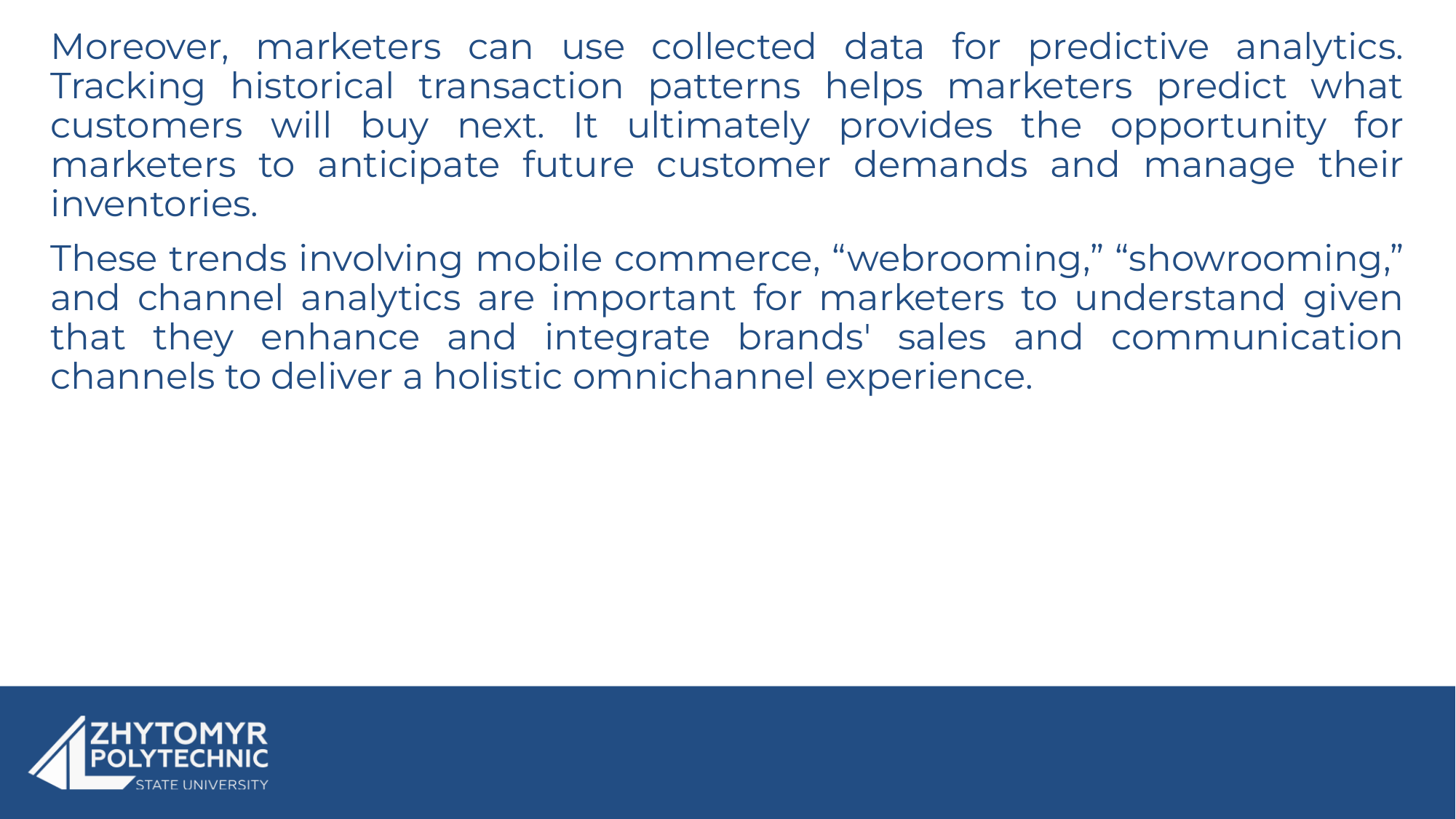

Moreover, marketers can use collected data for predictive analytics. Tracking historical transaction patterns helps marketers predict what customers will buy next. It ultimately provides the opportunity for marketers to anticipate future customer demands and manage their inventories.
These trends involving mobile commerce, “webrooming,” “showrooming,” and channel analytics are important for marketers to understand given that they enhance and integrate brands' sales and communication channels to deliver a holistic omnichannel experience.